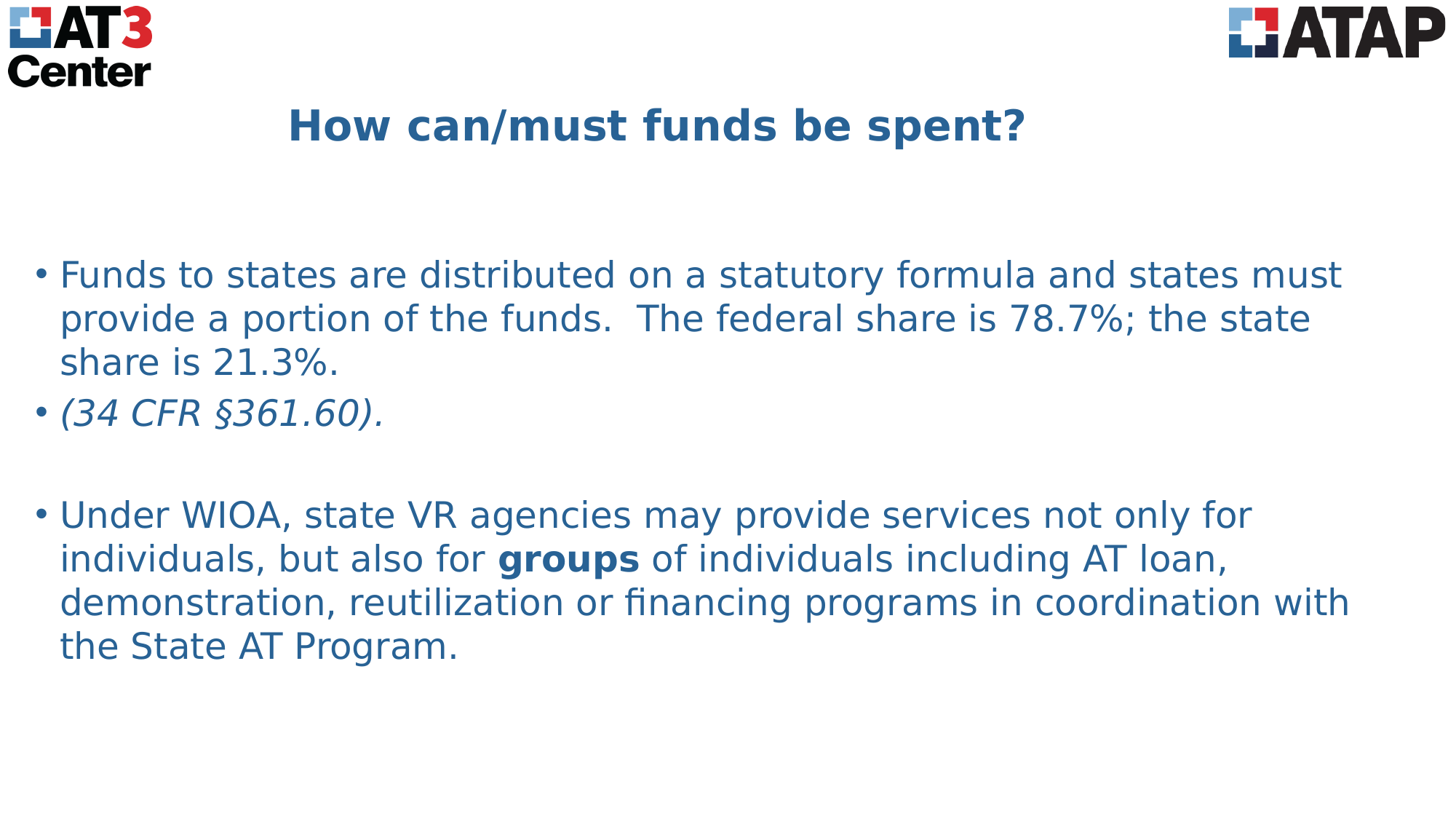

# How can/must funds be spent?
Funds to states are distributed on a statutory formula and states must provide a portion of the funds.  The federal share is 78.7%; the state share is 21.3%.
(34 CFR §361.60).

Under WIOA, state VR agencies may provide services not only for individuals, but also for groups of individuals including AT loan, demonstration, reutilization or financing programs in coordination with the State AT Program.